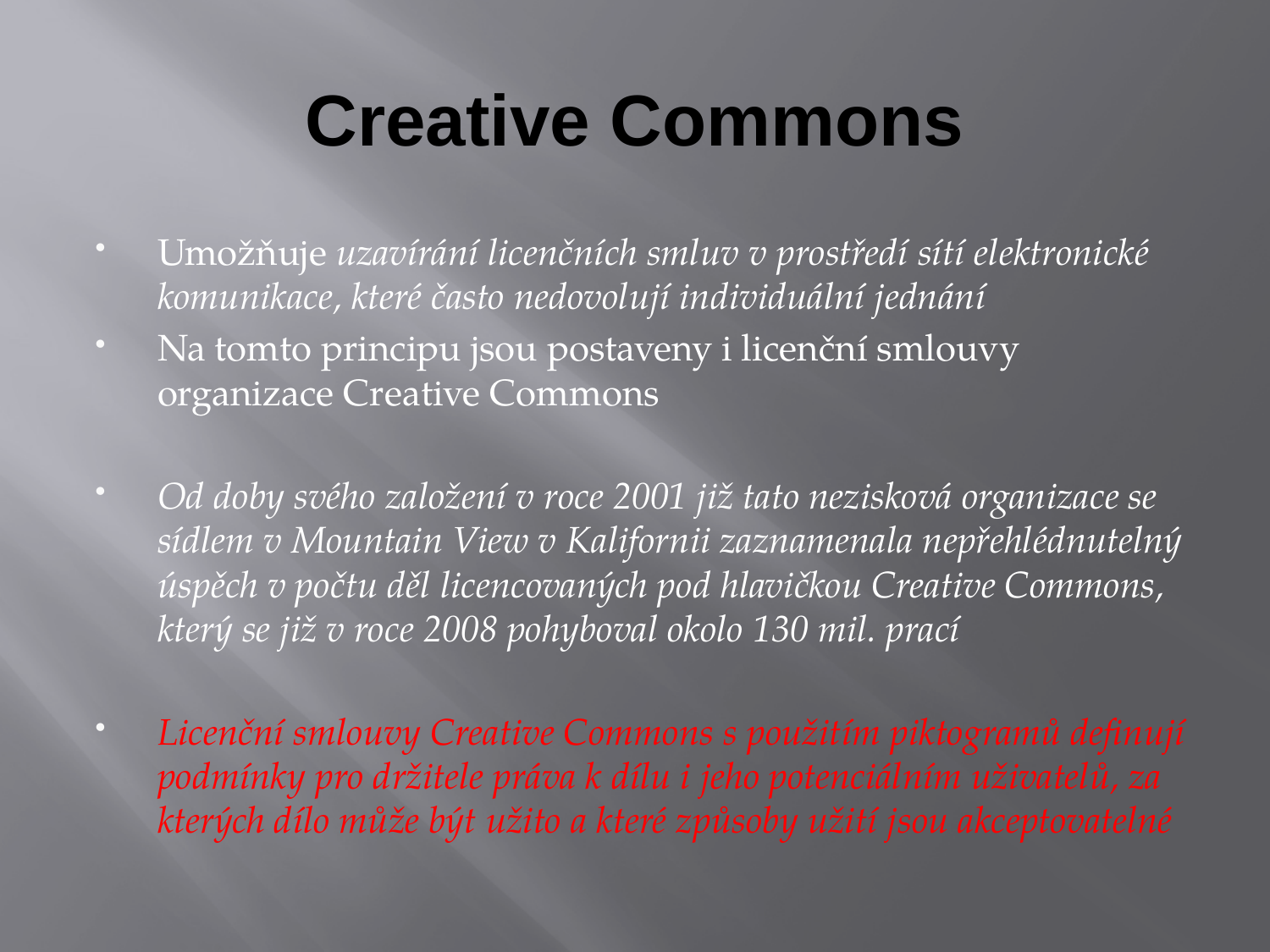

# Creative Commons
Umožňuje uzavírání licenčních smluv v prostředí sítí elektronické komunikace, které často nedovolují individuální jednání
Na tomto principu jsou postaveny i licenční smlouvy organizace Creative Commons

Od doby svého založení v roce 2001 již tato nezisková organizace se sídlem v Mountain View v Kalifornii zaznamenala nepřehlédnutelný úspěch v počtu děl licencovaných pod hlavičkou Creative Commons, který se již v roce 2008 pohyboval okolo 130 mil. prací

Licenční smlouvy Creative Commons s použitím piktogramů definují podmínky pro držitele práva k dílu i jeho potenciálním uživatelů, za kterých dílo může být užito a které způsoby užití jsou akceptovatelné